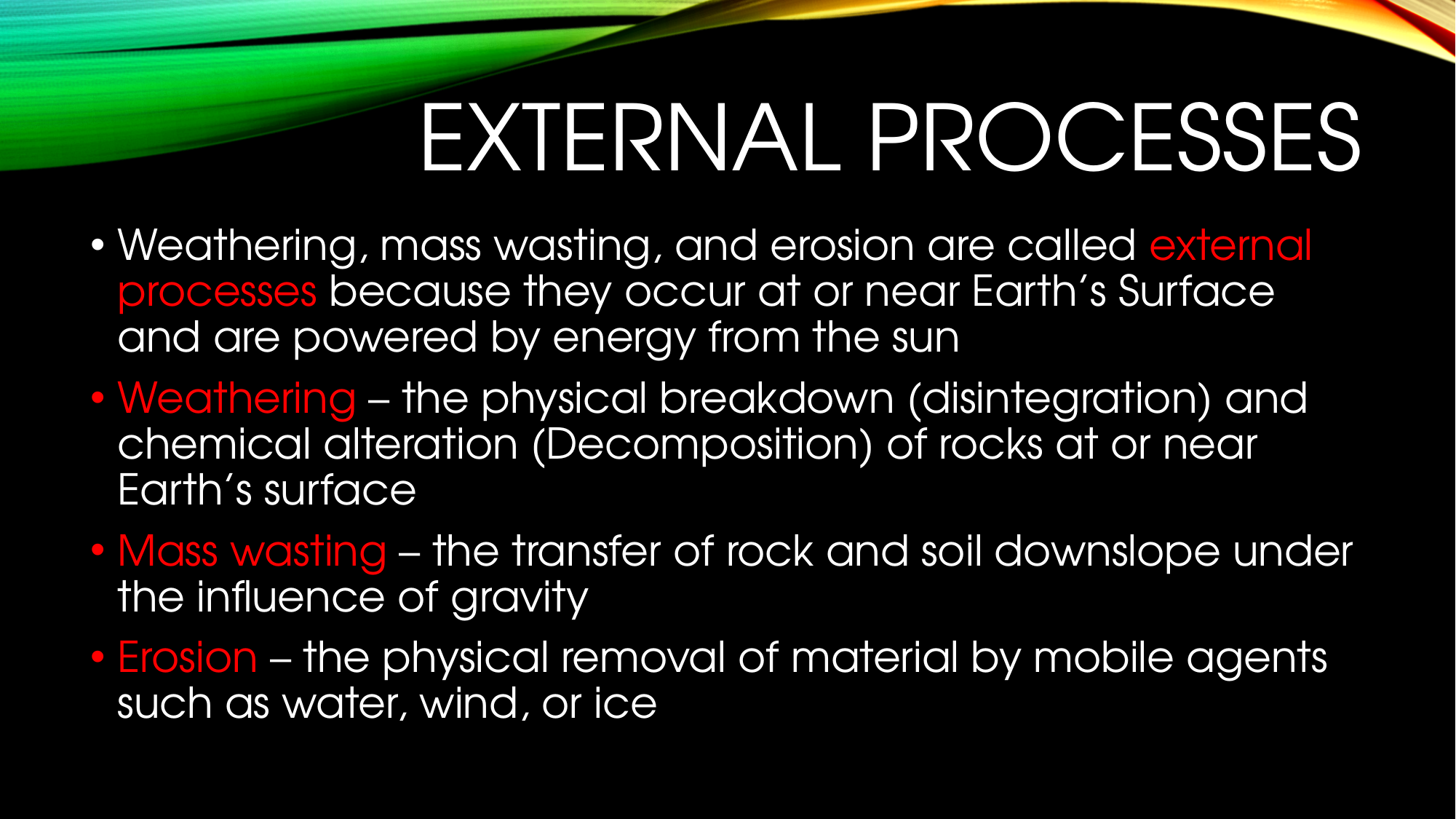

# External processes
Weathering, mass wasting, and erosion are called external processes because they occur at or near Earth’s Surface and are powered by energy from the sun
Weathering – the physical breakdown (disintegration) and chemical alteration (Decomposition) of rocks at or near Earth’s surface
Mass wasting – the transfer of rock and soil downslope under the influence of gravity
Erosion – the physical removal of material by mobile agents such as water, wind, or ice